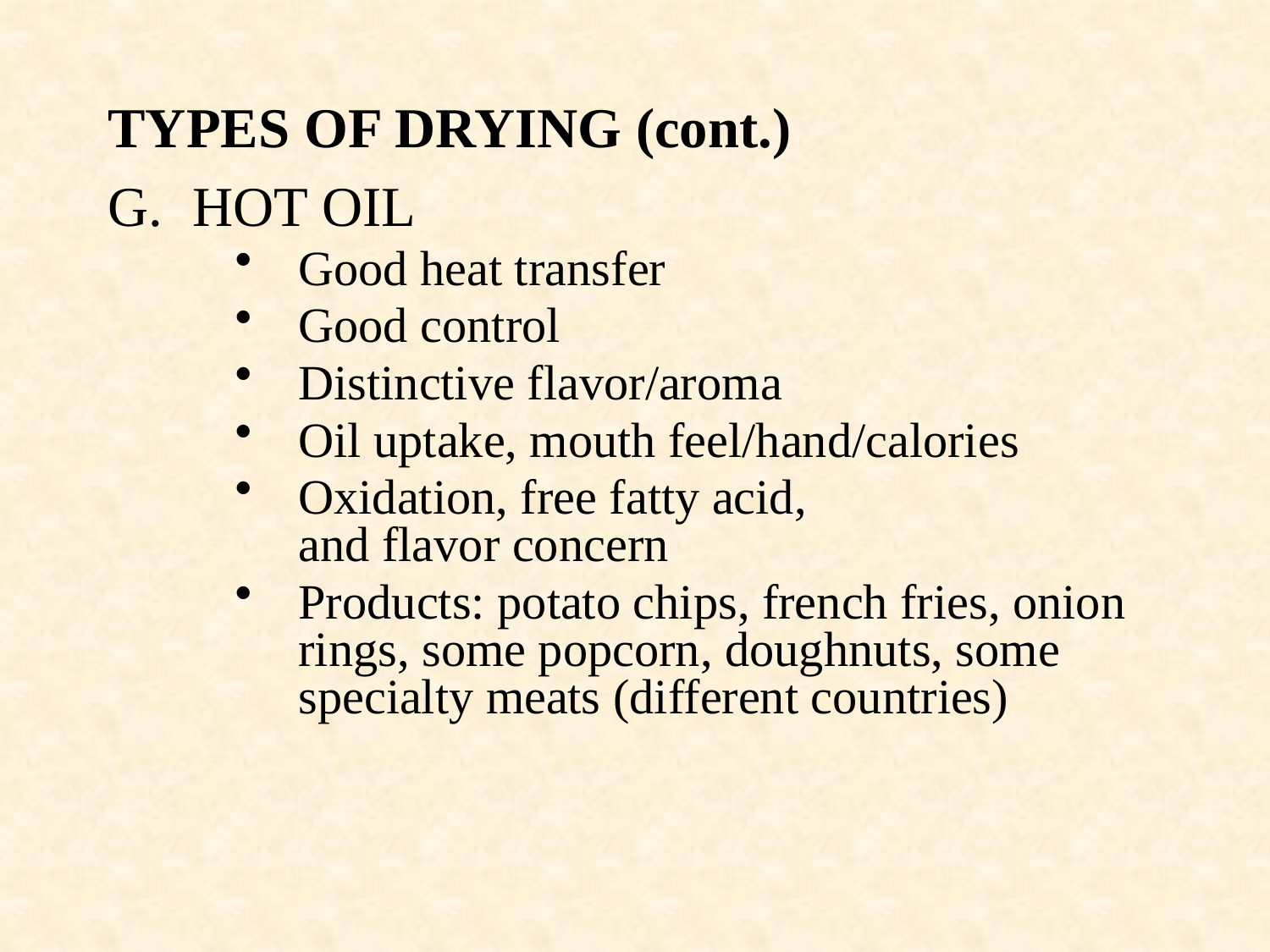

TYPES OF DRYING (cont.)
G.	HOT OIL
Good heat transfer
Good control
Distinctive flavor/aroma
Oil uptake, mouth feel/hand/calories
Oxidation, free fatty acid,
and flavor concern
Products: potato chips, french fries, onion rings, some popcorn, doughnuts, some specialty meats (different countries)